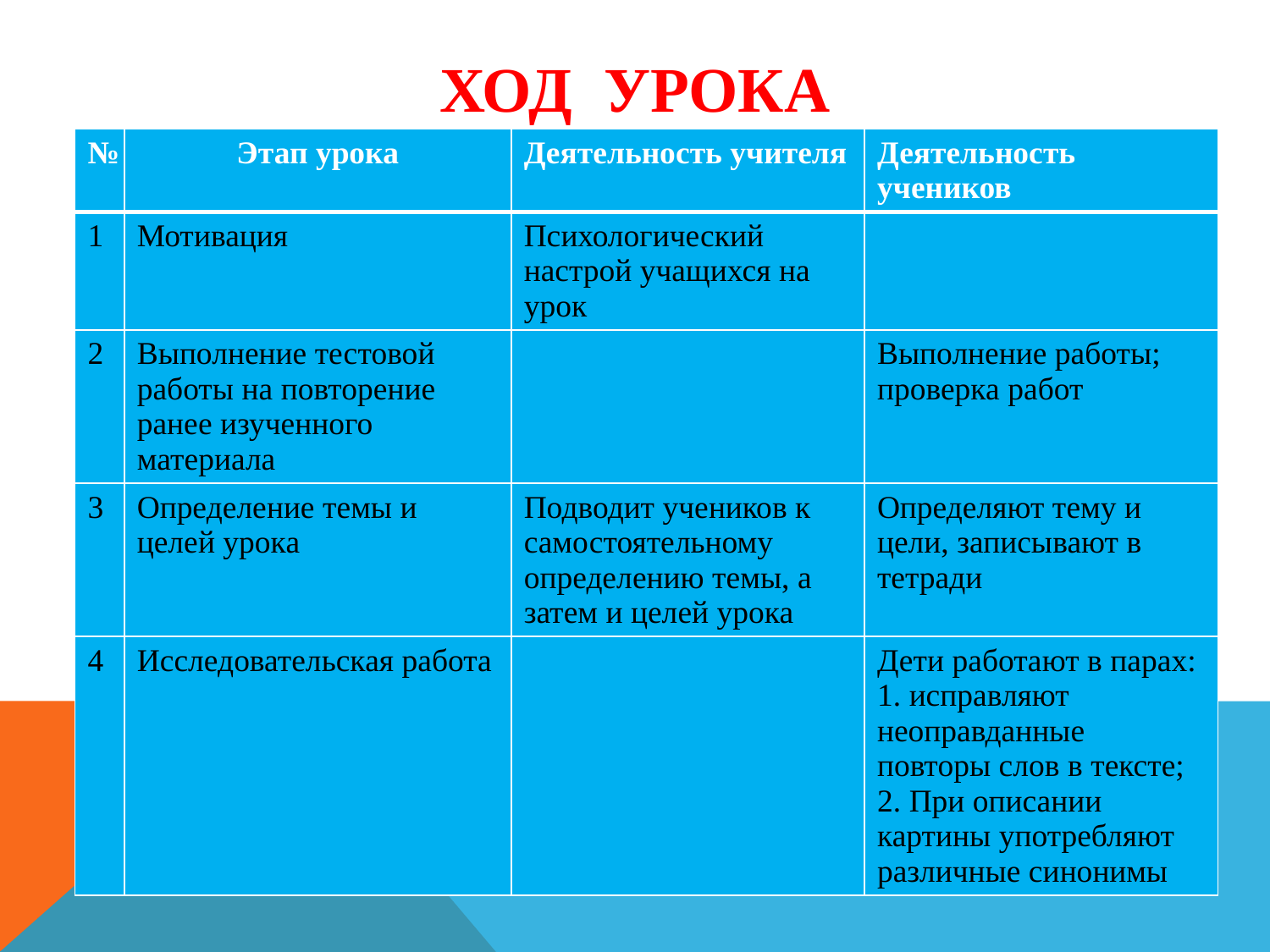

# Ход  урока
| № | Этап урока | Деятельность учителя | Деятельность учеников |
| --- | --- | --- | --- |
| 1 | Мотивация | Психологический настрой учащихся на урок |  |
| 2 | Выполнение тестовой работы на повторение ранее изученного материала |  | Выполнение работы; проверка работ |
| 3 | Определение темы и целей урока | Подводит учеников к самостоятельному определению темы, а затем и целей урока | Определяют тему и цели, записывают в тетради |
| 4 | Исследовательская работа |  | Дети работают в парах: 1. исправляют неоправданные повторы слов в тексте; 2. При описании картины употребляют различные синонимы |